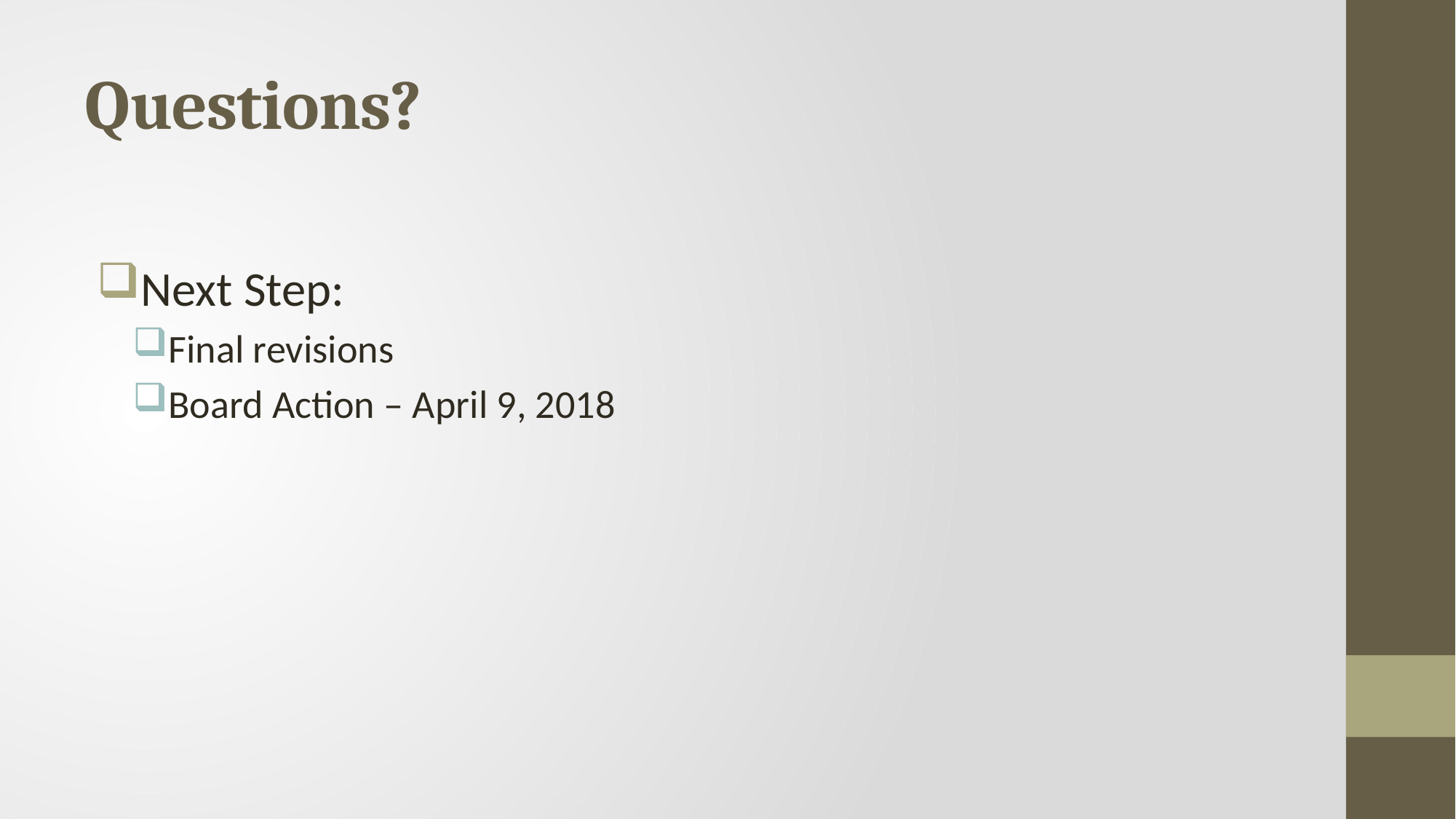

# Questions?

Next Step:
Final revisions
Board Action – April 9, 2018